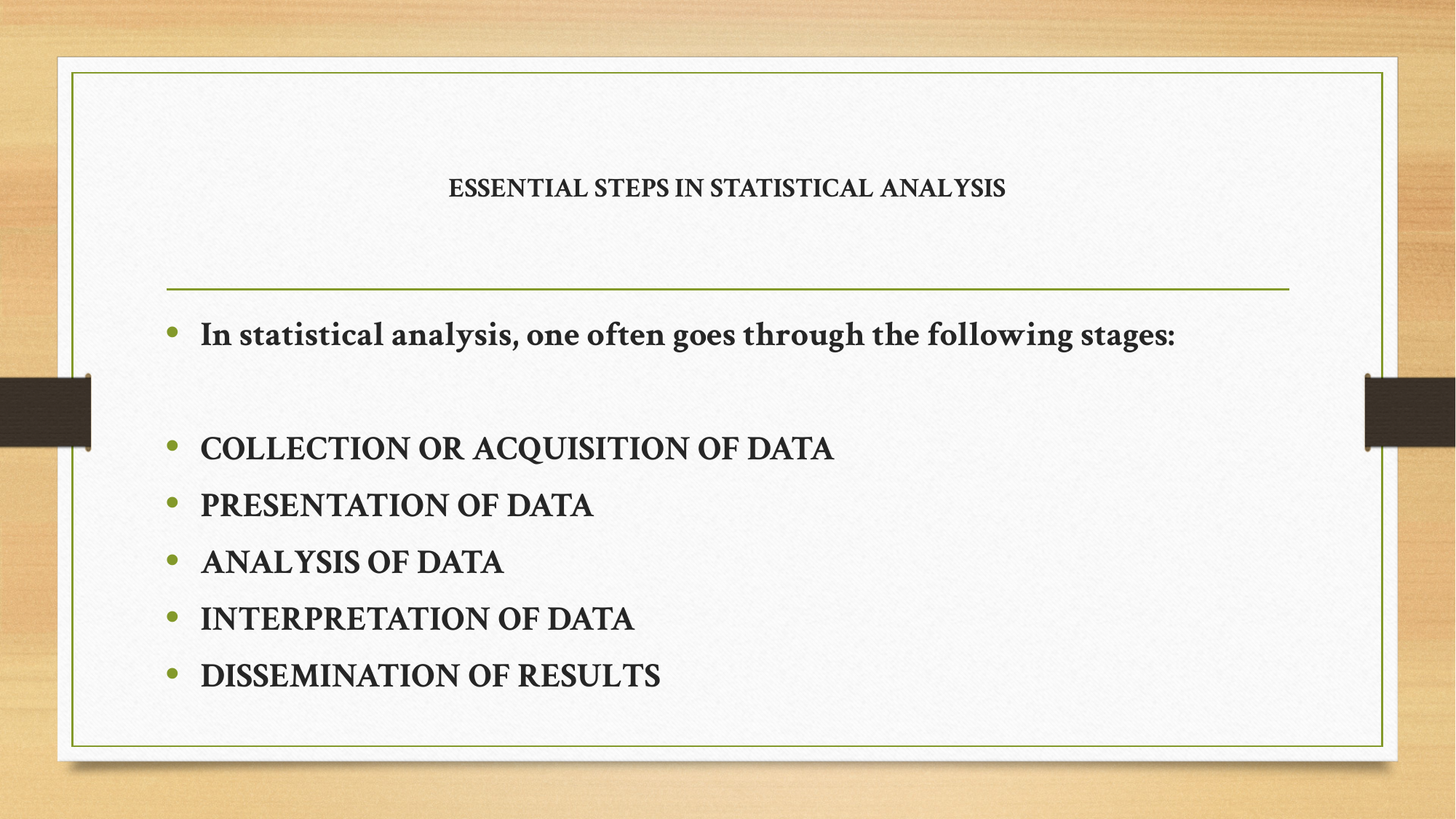

# ESSENTIAL STEPS IN STATISTICAL ANALYSIS
In statistical analysis, one often goes through the following stages:

COLLECTION OR ACQUISITION OF DATA
PRESENTATION OF DATA
ANALYSIS OF DATA
INTERPRETATION OF DATA
DISSEMINATION OF RESULTS